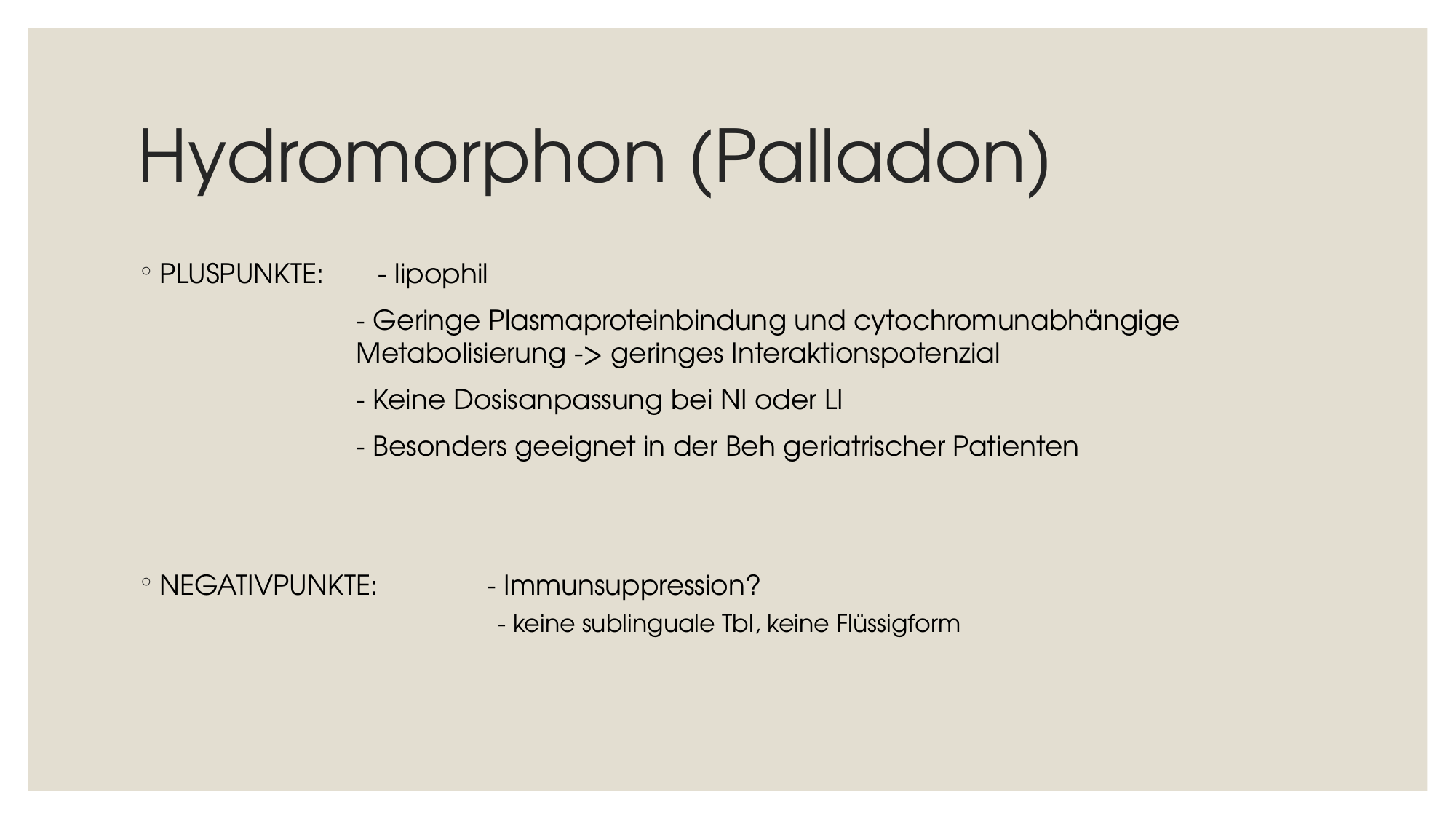

# Hydromorphon (Palladon)
PLUSPUNKTE: 	- lipophil
		- Geringe Plasmaproteinbindung und cytochromunabhängige 			Metabolisierung -> geringes Interaktionspotenzial
		- Keine Dosisanpassung bei NI oder LI
		- Besonders geeignet in der Beh geriatrischer Patienten

NEGATIVPUNKTE:	- Immunsuppression?
			- keine sublinguale Tbl, keine Flüssigform